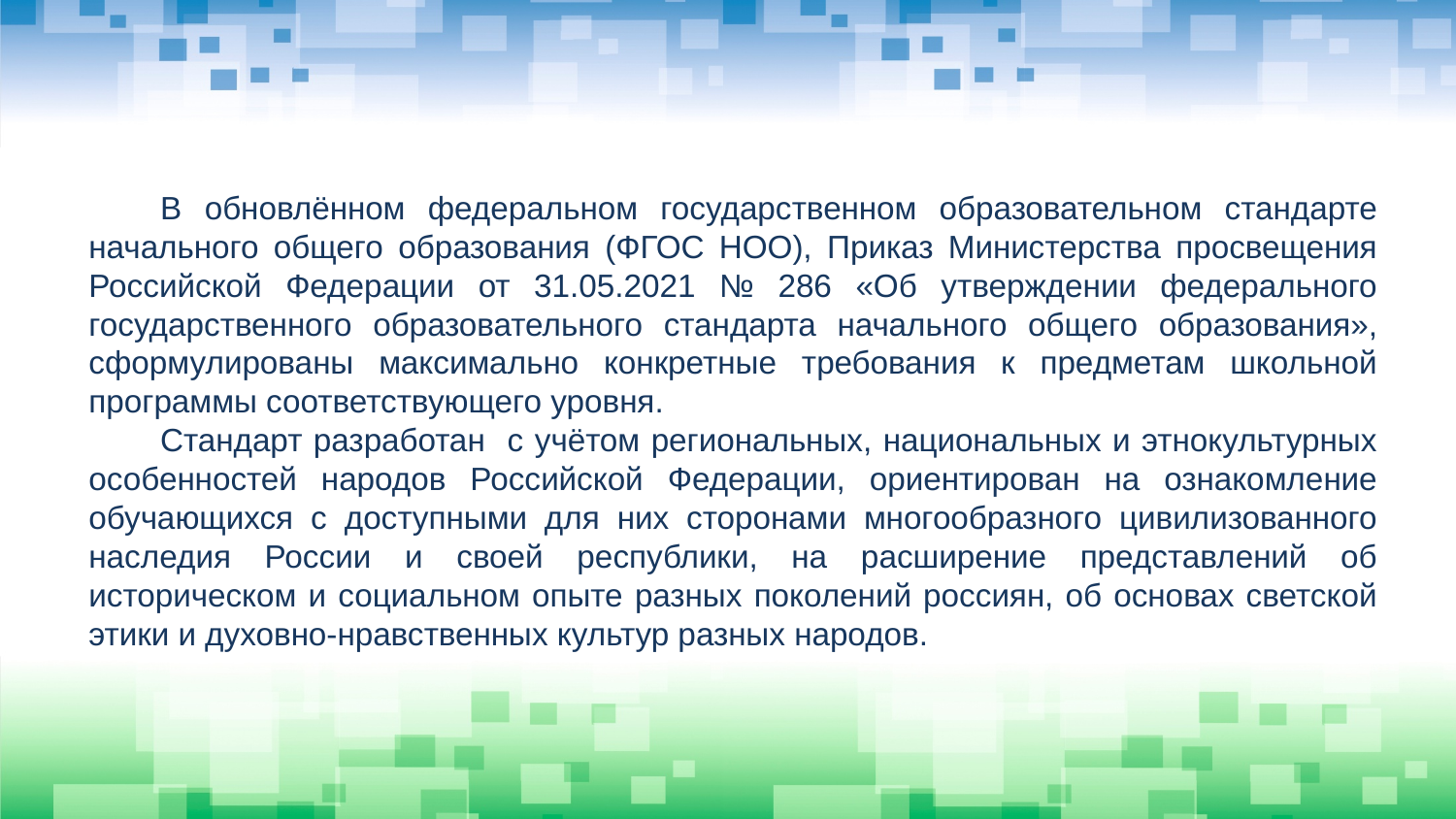

В обновлённом федеральном государственном образовательном стандарте начального общего образования (ФГОС НОО), Приказ Министерства просвещения Российской Федерации от 31.05.2021 № 286 «Об утверждении федерального государственного образовательного стандарта начального общего образования», сформулированы максимально конкретные требования к предметам школьной программы соответствующего уровня.
Стандарт разработан  с учётом региональных, национальных и этнокультурных особенностей народов Российской Федерации, ориентирован на ознакомление обучающихся с доступными для них сторонами многообразного цивилизованного наследия России и своей республики, на расширение представлений об историческом и социальном опыте разных поколений россиян, об основах светской этики и духовно-нравственных культур разных народов.